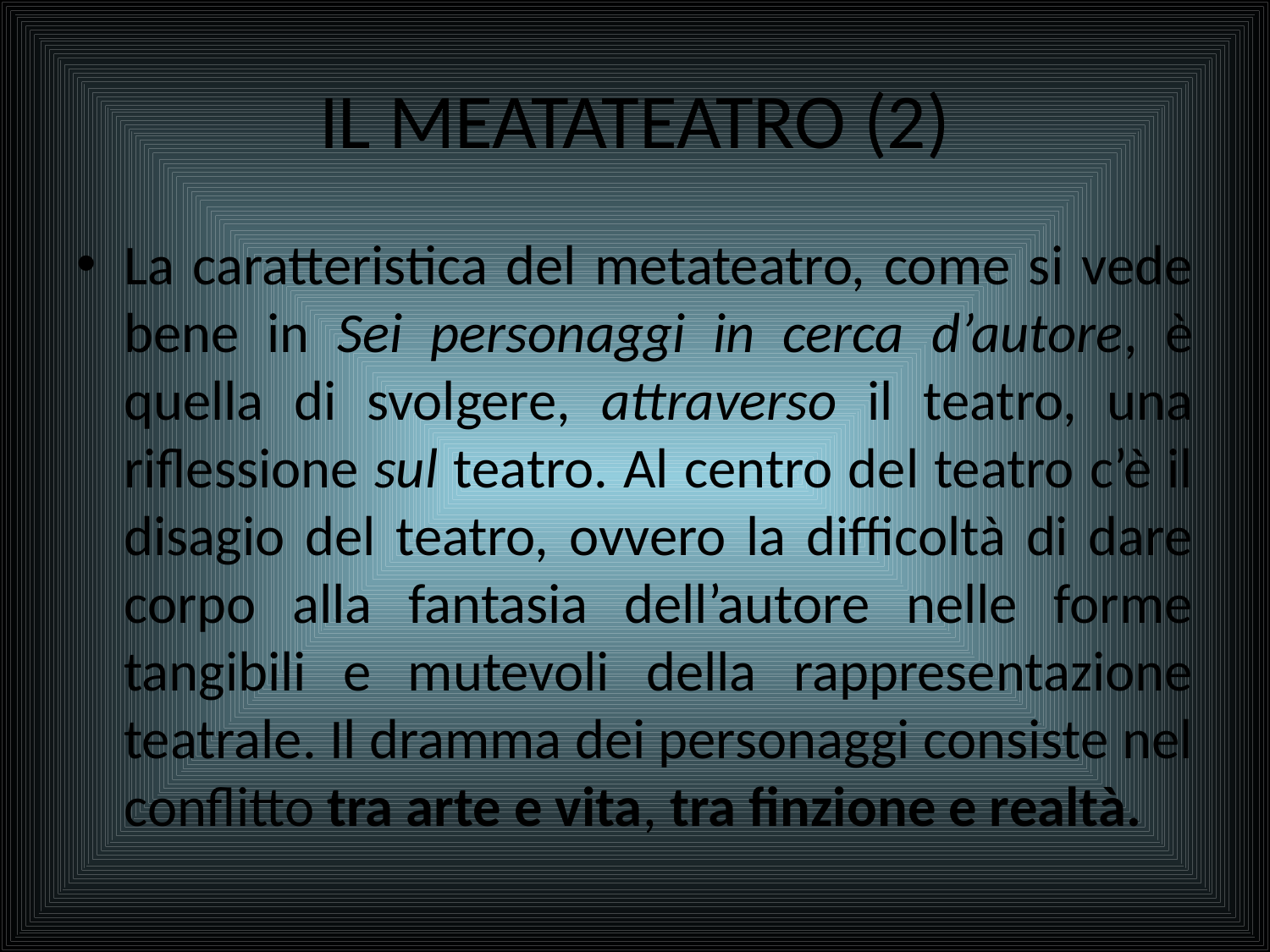

# IL MEATATEATRO (2)
La caratteristica del metateatro, come si vede bene in Sei personaggi in cerca d’autore, è quella di svolgere, attraverso il teatro, una riflessione sul teatro. Al centro del teatro c’è il disagio del teatro, ovvero la difficoltà di dare corpo alla fantasia dell’autore nelle forme tangibili e mutevoli della rappresentazione teatrale. Il dramma dei personaggi consiste nel conflitto tra arte e vita, tra finzione e realtà.